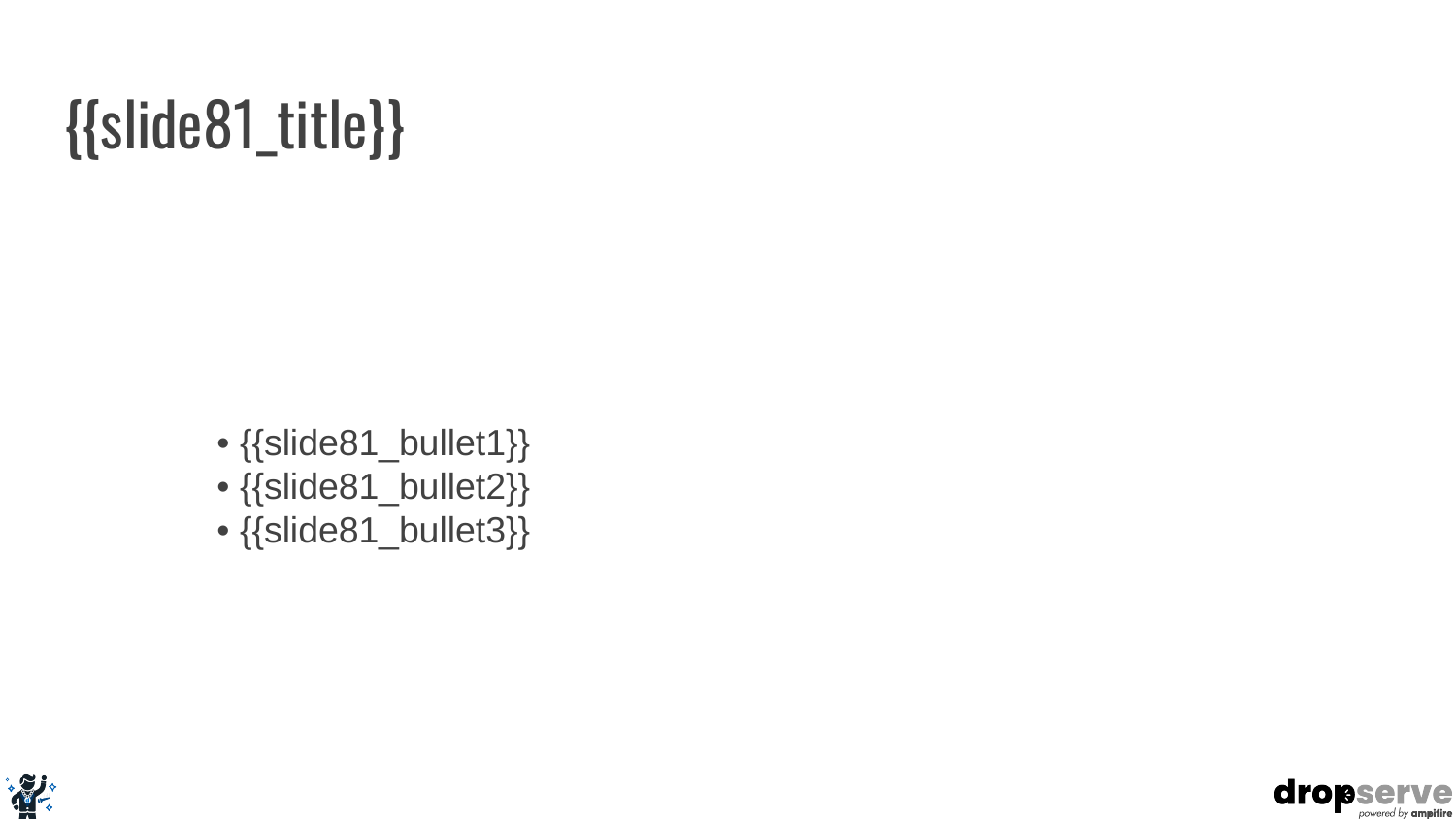

# {{slide81_title}}
• {{slide81_bullet1}}
• {{slide81_bullet2}}
• {{slide81_bullet3}}